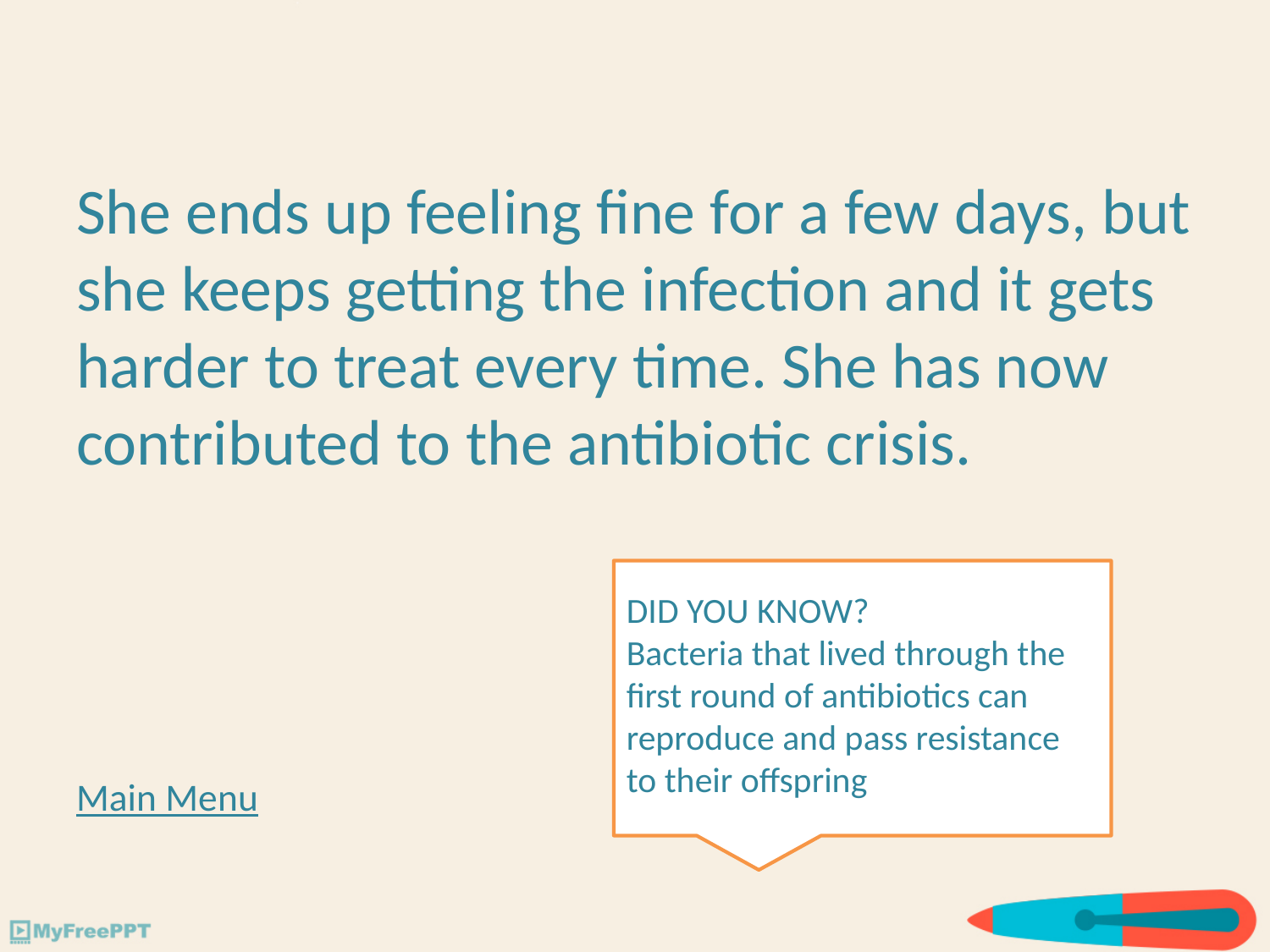

She ends up feeling fine for a few days, but she keeps getting the infection and it gets harder to treat every time. She has now contributed to the antibiotic crisis.

Main Menu

DID YOU KNOW?
Bacteria that lived through the first round of antibiotics can reproduce and pass resistance to their offspring